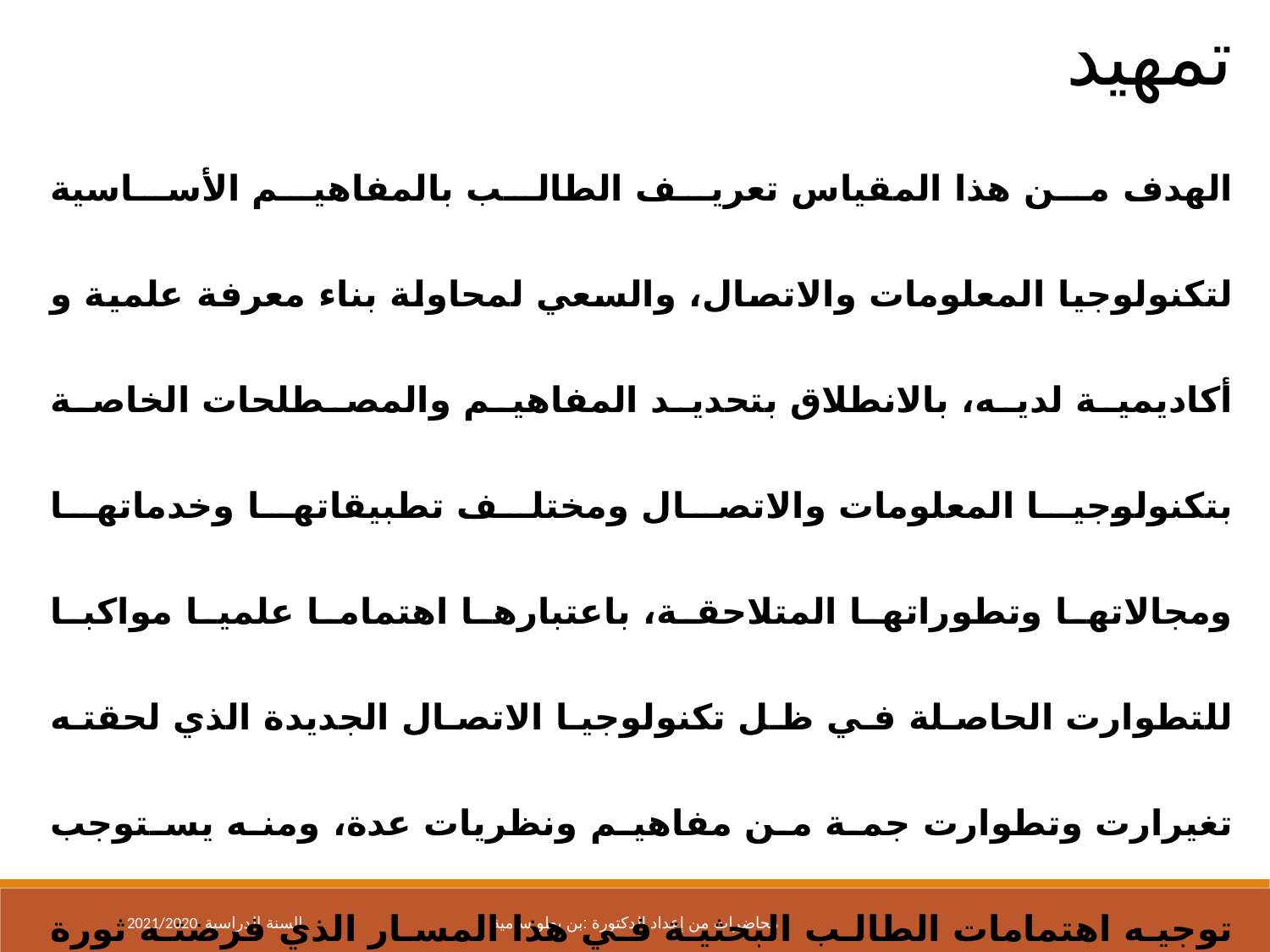

تمهيد
الهدف من هذا المقیاس تعریف الطالب بالمفاهیم الأساسیة لتكنولوجیا المعلومات والاتصال، والسعي لمحاولة بناء معرفة علمیة و أكادیمیة لديه، بالانطلاق بتحدید المفاهیم والمصطلحات الخاصة بتكنولوجیا المعلومات والاتصال ومختلف تطبیقاتها وخدماتها ومجالاتها وتطوراتها المتلاحقة، باعتبارها اهتماما علمیا مواكبا للتطوارت الحاصلة في ظل تكنولوجیا الاتصال الجدیدة الذي لحقته تغيرارت وتطوارت جمة من مفاهیم ونظریات عدة، ومنه یستوجب توجیه اهتمامات الطالب البحثیة في هذا المسار الذي فرضته ثورة تكنولوجیا المعلومات في إطار إنجاز مذكرات االماستر و الدكتورا، ومختلف توجهات مسار تخصصه.

2021/2020  السنة الدراسية
محاضرات من إعداد الدكتورة :بن يطو سامية